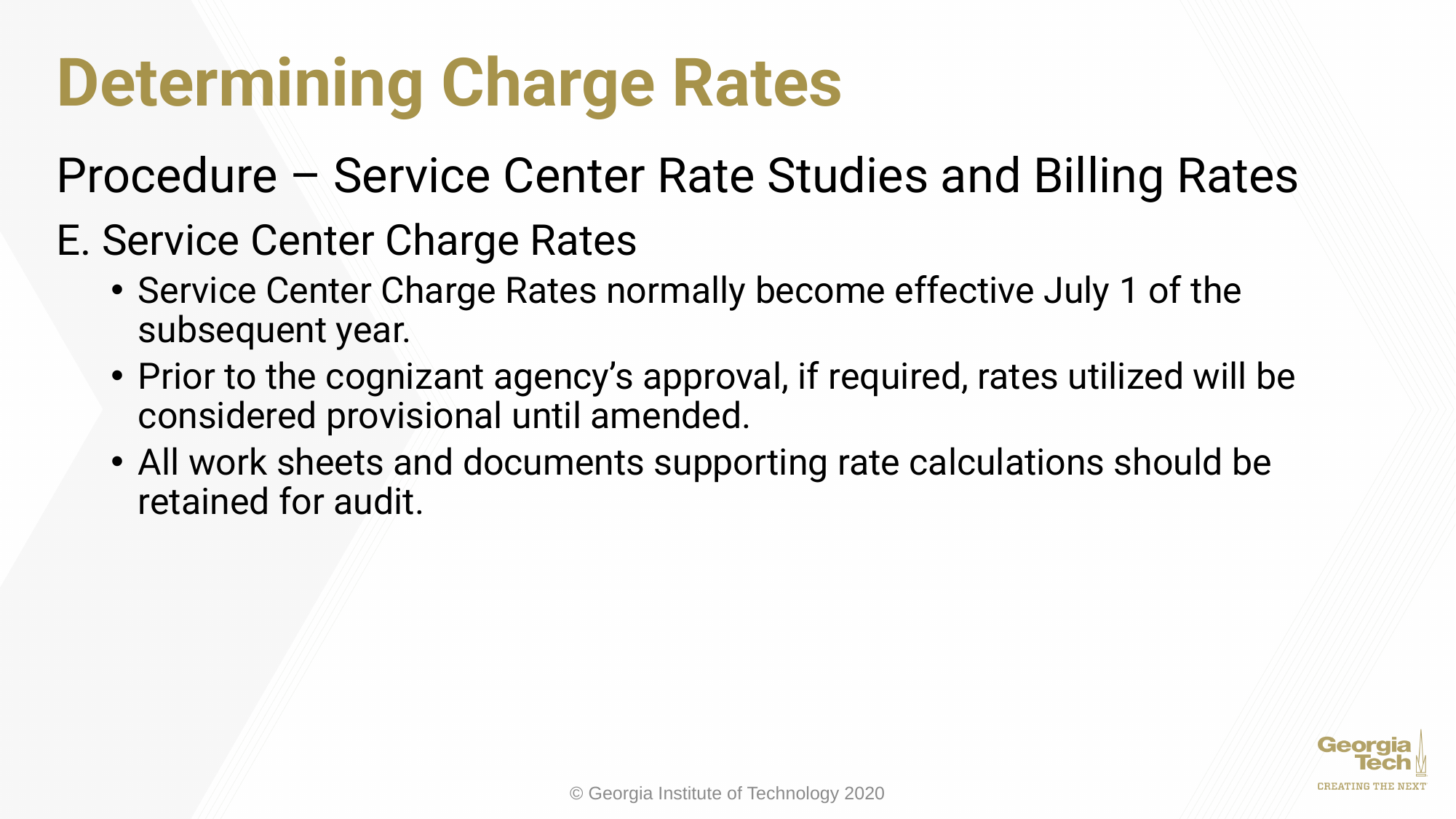

# Determining Charge Rates
Procedure – Service Center Rate Studies and Billing Rates
E. Service Center Charge Rates
Service Center Charge Rates normally become effective July 1 of the subsequent year.
Prior to the cognizant agency’s approval, if required, rates utilized will be considered provisional until amended.
All work sheets and documents supporting rate calculations should be retained for audit.

© Georgia Institute of Technology 2020